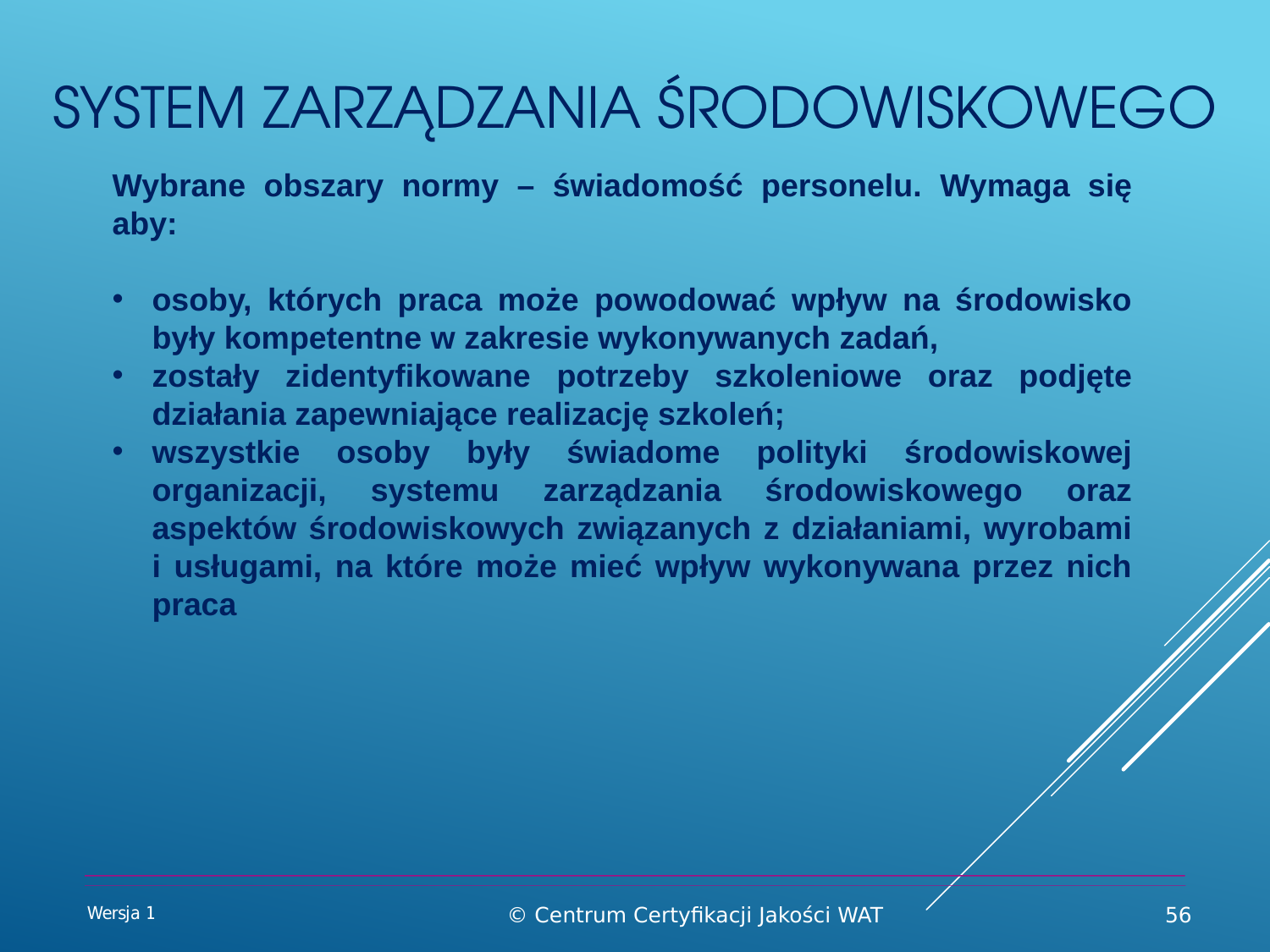

# System zarządzania środowiskowego
Wybrane obszary normy – świadomość personelu. Wymaga się aby:

osoby, których praca może powodować wpływ na środowisko były kompetentne w zakresie wykonywanych zadań,
zostały zidentyfikowane potrzeby szkoleniowe oraz podjęte działania zapewniające realizację szkoleń;
wszystkie osoby były świadome polityki środowiskowej organizacji, systemu zarządzania środowiskowego oraz aspektów środowiskowych związanych z działaniami, wyrobami i usługami, na które może mieć wpływ wykonywana przez nich praca